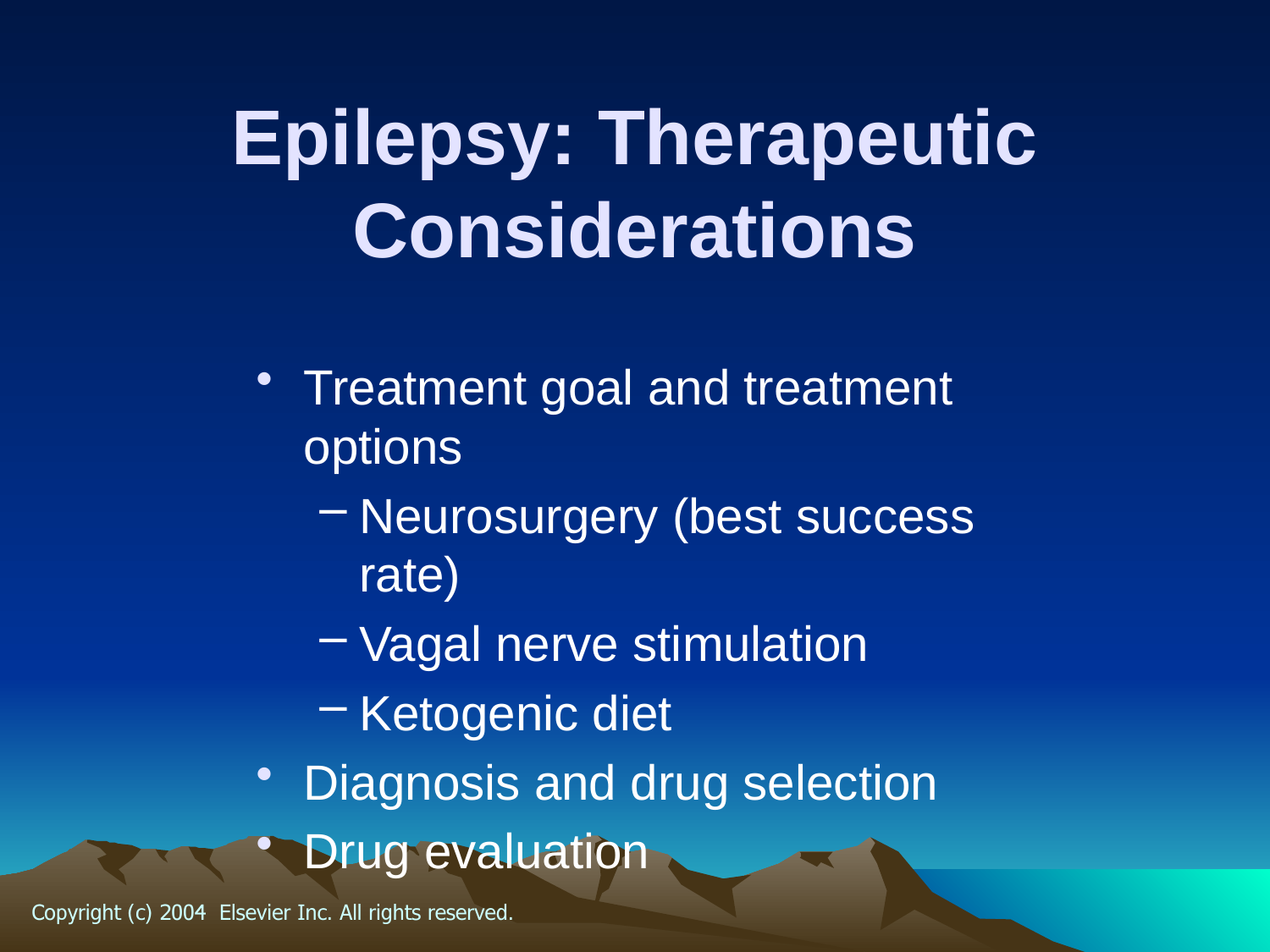

# Epilepsy: Therapeutic Considerations
Treatment goal and treatment options
Neurosurgery (best success rate)
Vagal nerve stimulation
Ketogenic diet
Diagnosis and drug selection
Drug evaluation